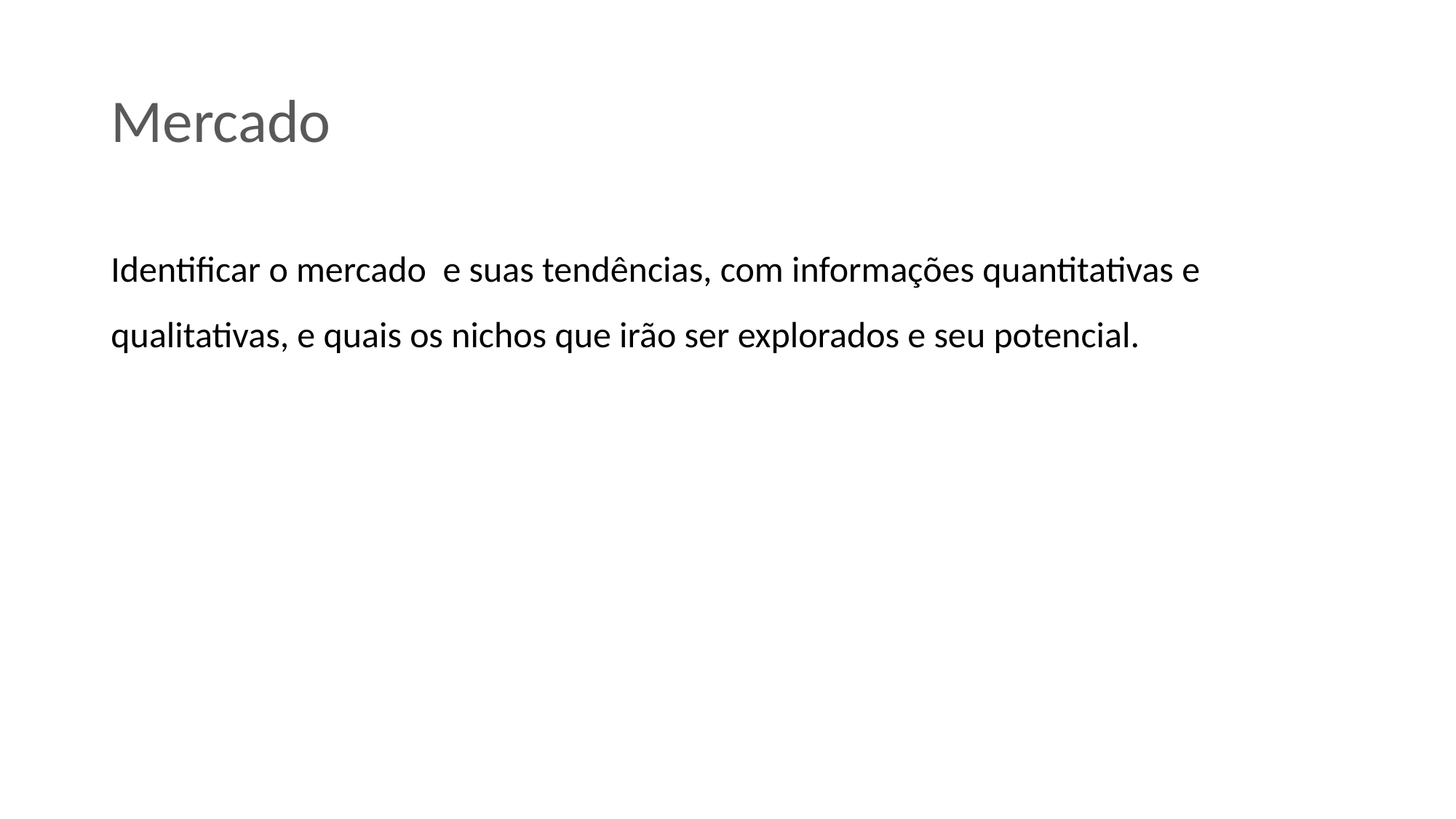

# Mercado
Identificar o mercado  e suas tendências, com informações quantitativas e qualitativas, e quais os nichos que irão ser explorados e seu potencial.